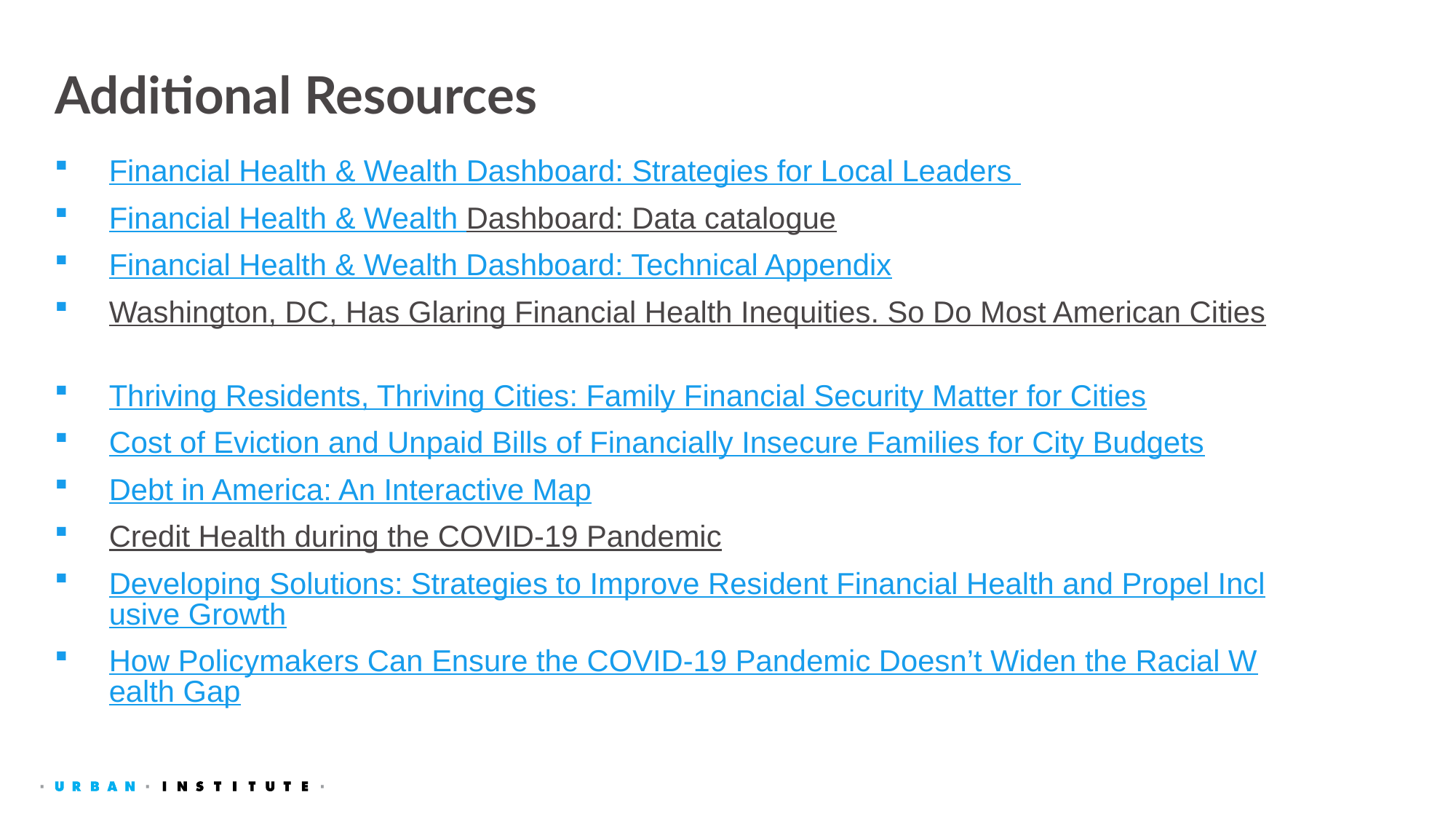

# Additional Resources
Financial Health & Wealth Dashboard: Strategies for Local Leaders
Financial Health & Wealth Dashboard: Data catalogue
Financial Health & Wealth Dashboard: Technical Appendix
Washington, DC, Has Glaring Financial Health Inequities. So Do Most American Cities
Thriving Residents, Thriving Cities: Family Financial Security Matter for Cities
Cost of Eviction and Unpaid Bills of Financially Insecure Families for City Budgets
Debt in America: An Interactive Map
Credit Health during the COVID-19 Pandemic
Developing Solutions: Strategies to Improve Resident Financial Health and Propel Inclusive Growth
How Policymakers Can Ensure the COVID-19 Pandemic Doesn’t Widen the Racial Wealth Gap